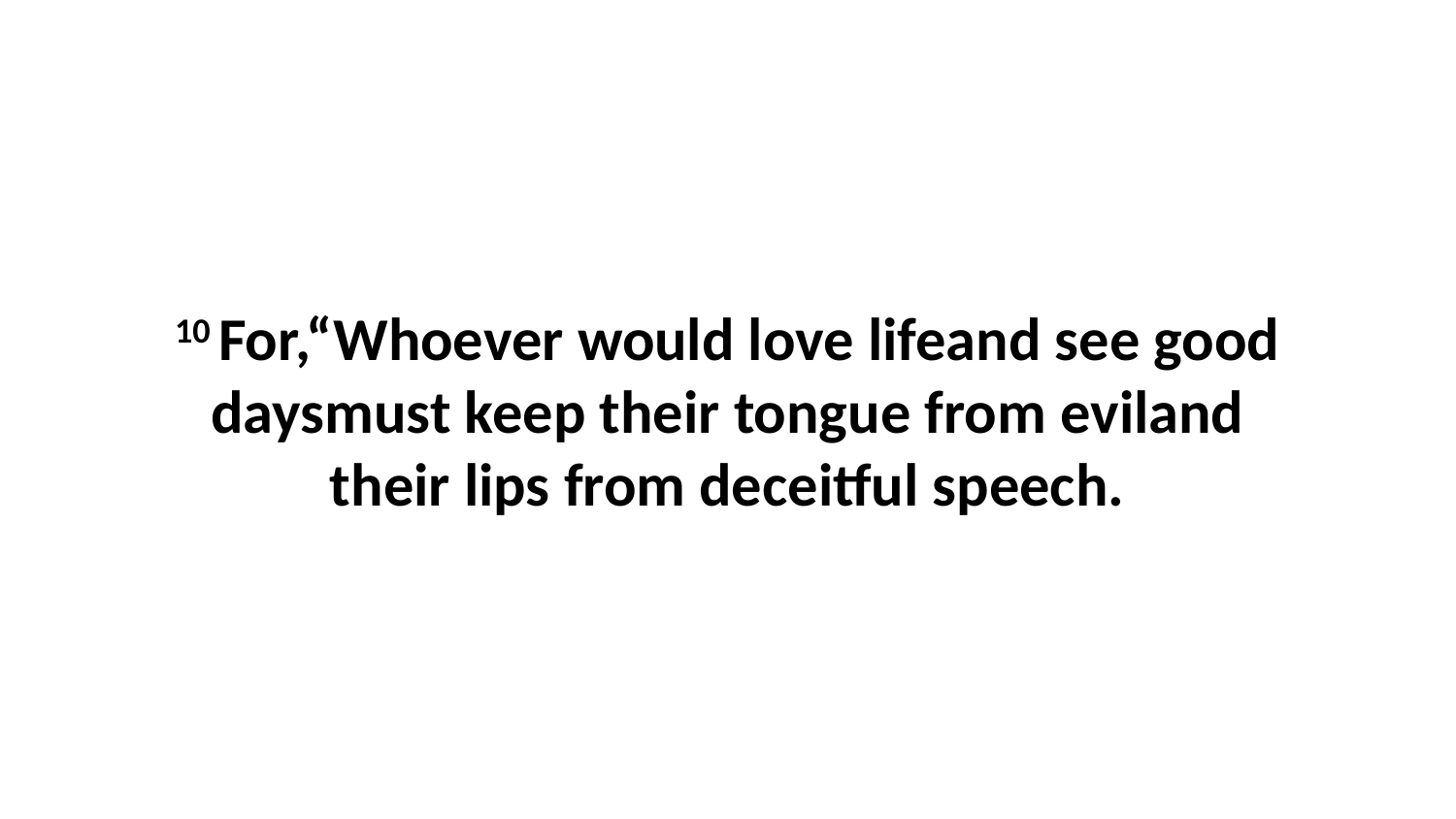

10 For,“Whoever would love lifeand see good daysmust keep their tongue from eviland their lips from deceitful speech.